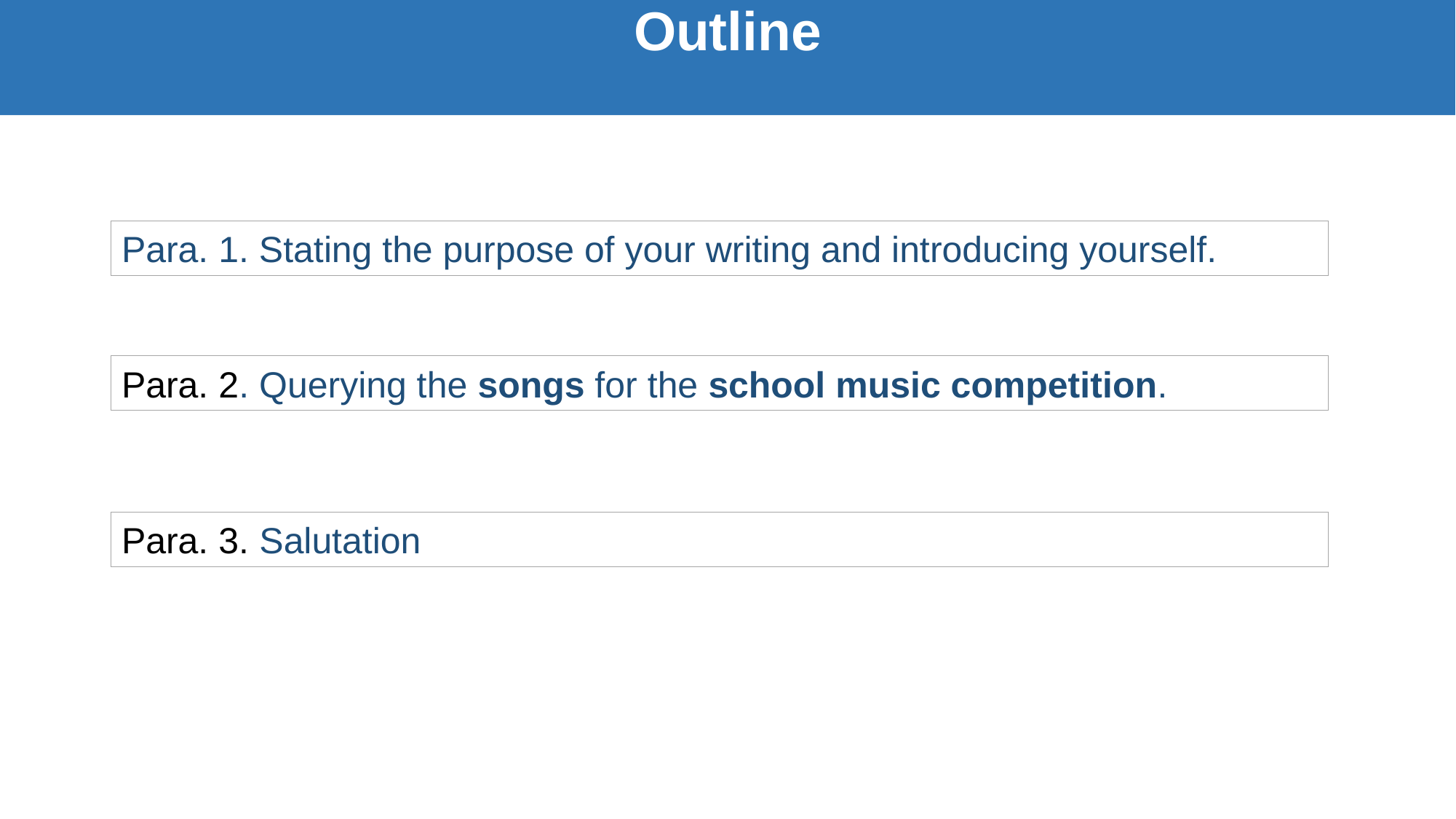

Outline
Para. 1. Stating the purpose of your writing and introducing yourself.
Para. 2. Querying the songs for the school music competition.
Para. 3. Salutation